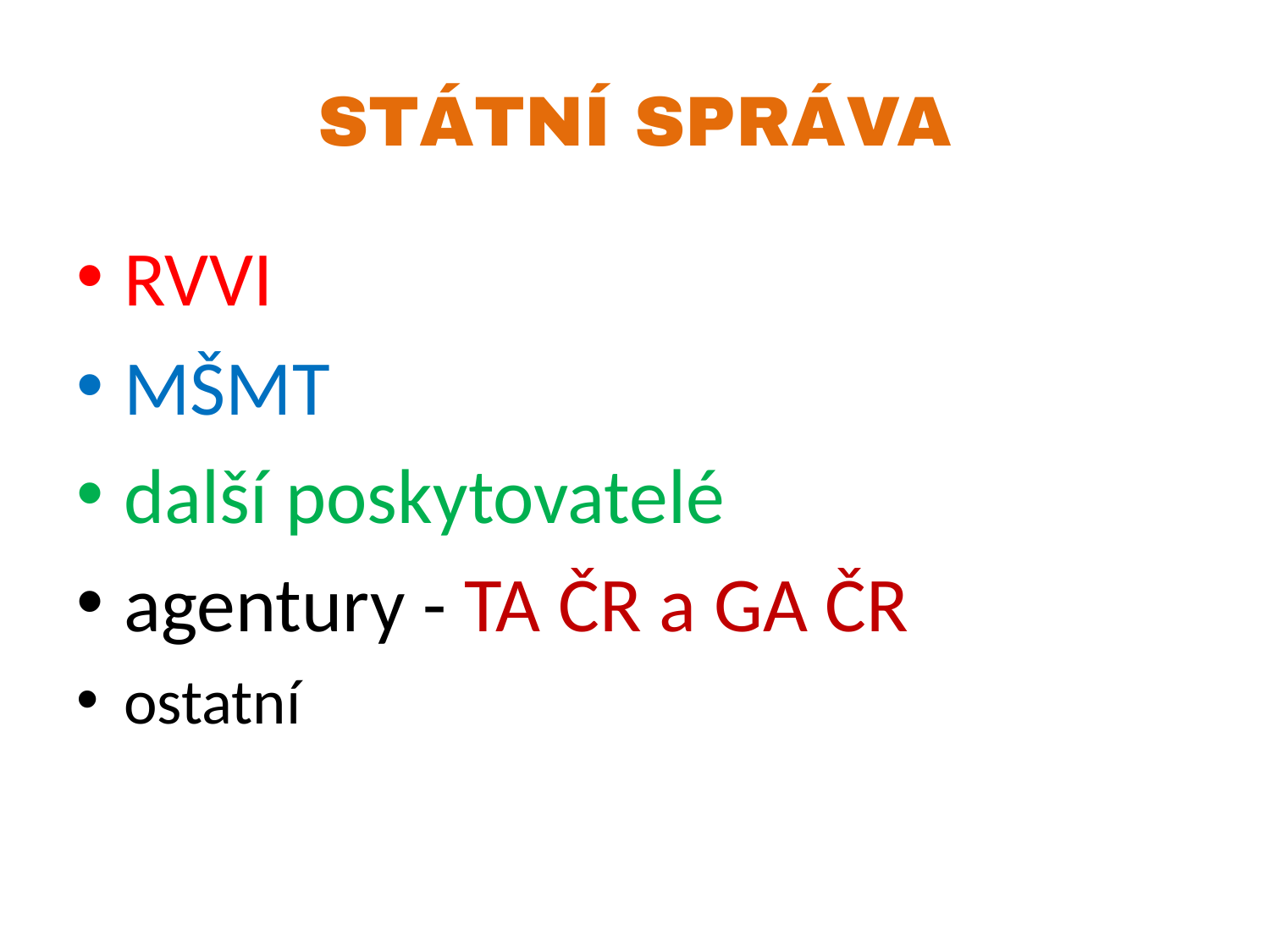

# STÁTNÍ SPRÁVA
RVVI
MŠMT
další poskytovatelé
agentury - TA ČR a GA ČR
ostatní